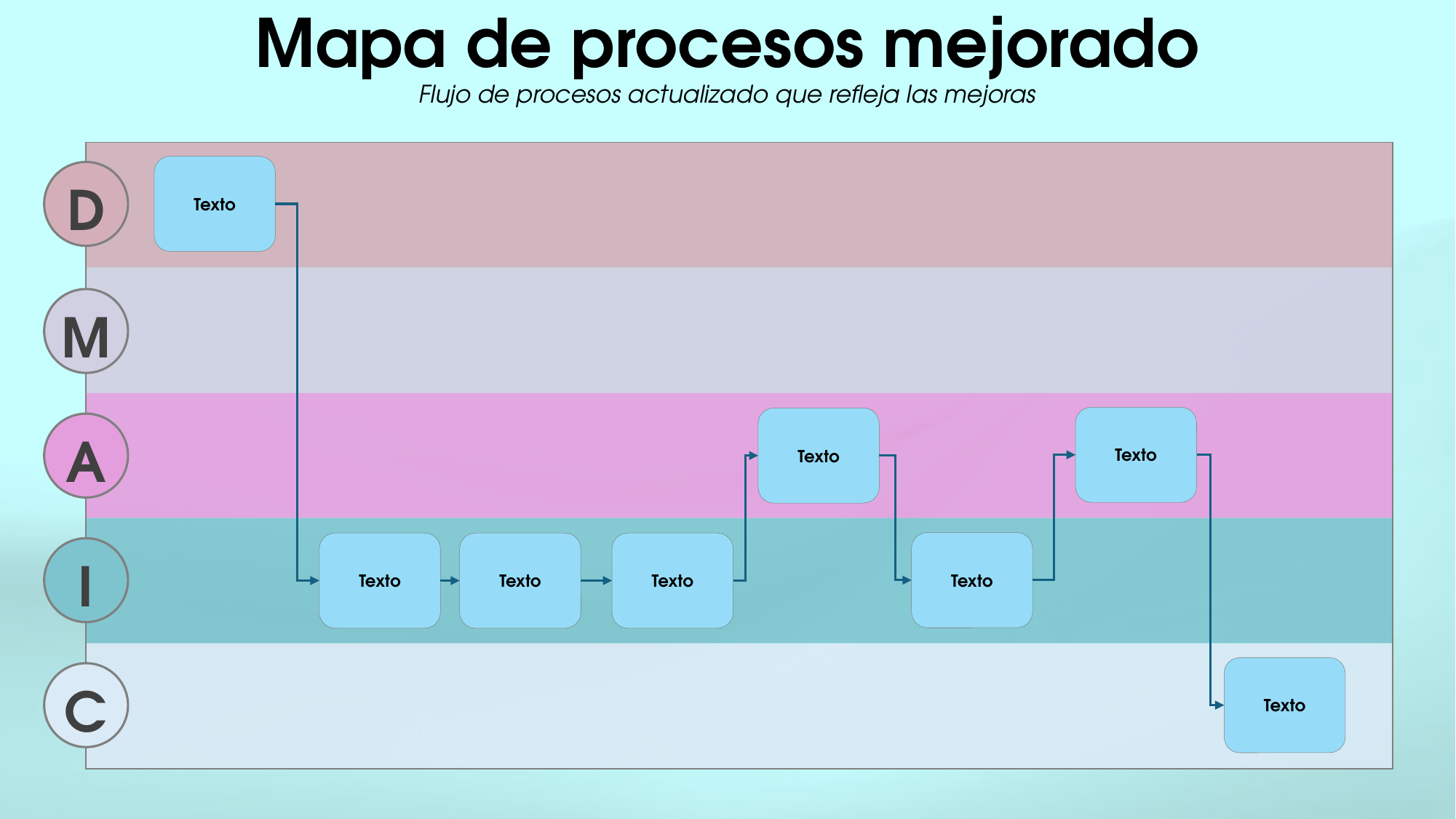

# Mapa de procesos mejorado Flujo de procesos actualizado que refleja las mejoras
|  |
| --- |
|  |
|  |
|  |
|  |
Texto
D
M
A
I
C
Texto
Texto
Texto
Texto
Texto
Texto
Texto